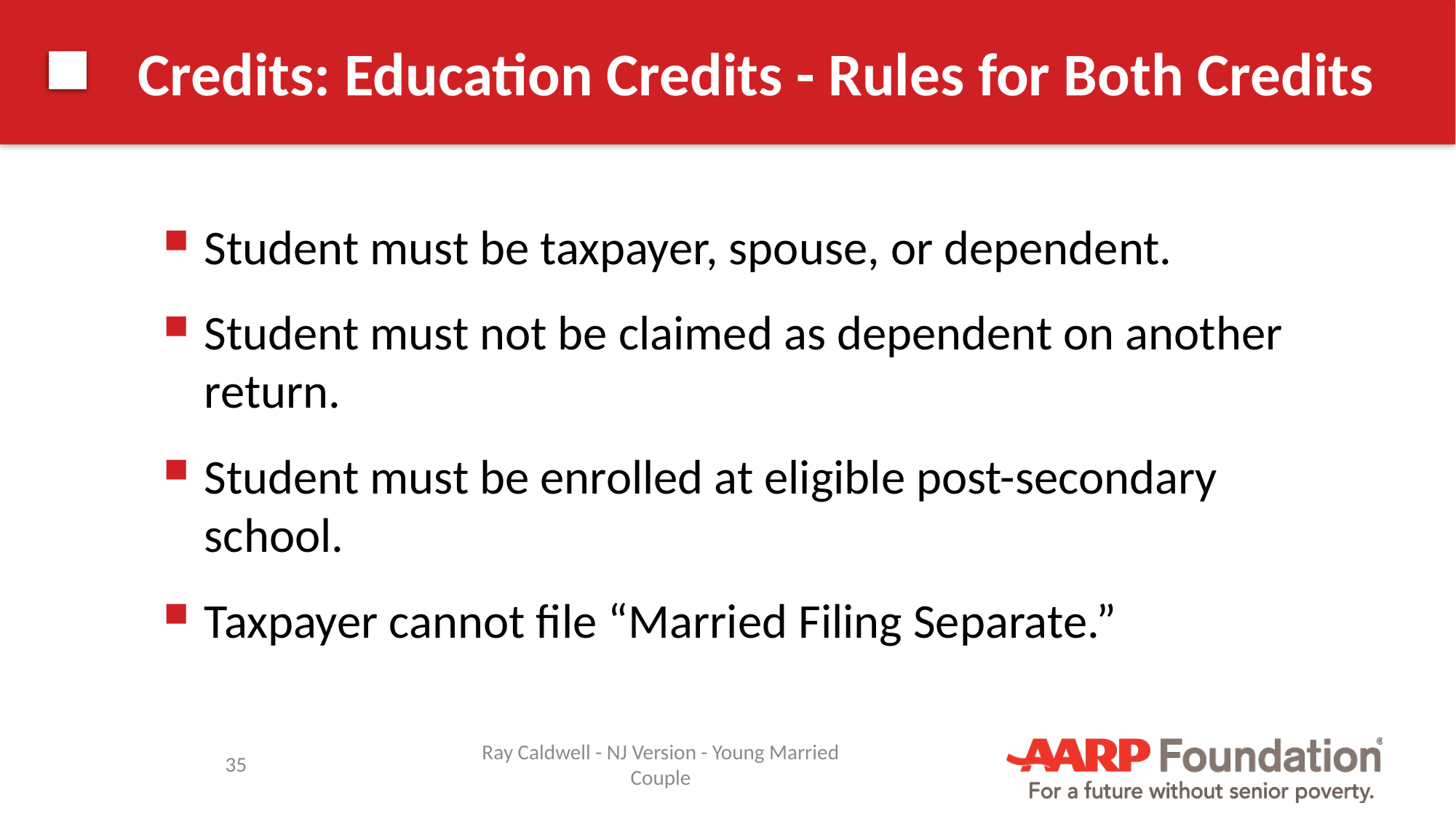

# Credits: Education Credits - Rules for Both Credits
Student must be taxpayer, spouse, or dependent.
Student must not be claimed as dependent on another return.
Student must be enrolled at eligible post-secondary school.
Taxpayer cannot file “Married Filing Separate.”

35
Ray Caldwell - NJ Version - Young Married Couple